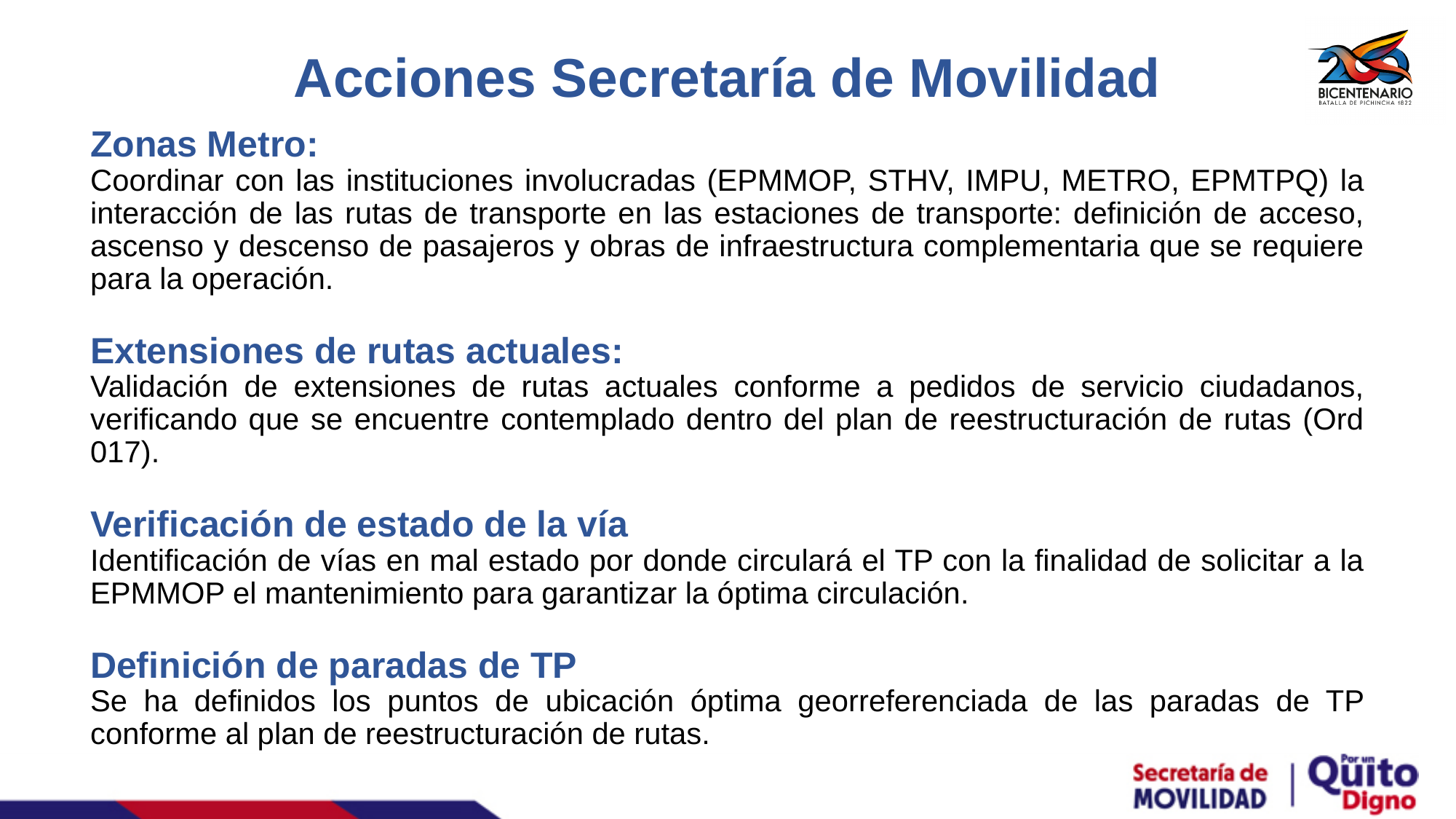

Acciones Secretaría de Movilidad

Zonas Metro:
Coordinar con las instituciones involucradas (EPMMOP, STHV, IMPU, METRO, EPMTPQ) la interacción de las rutas de transporte en las estaciones de transporte: definición de acceso, ascenso y descenso de pasajeros y obras de infraestructura complementaria que se requiere para la operación.

Extensiones de rutas actuales:
Validación de extensiones de rutas actuales conforme a pedidos de servicio ciudadanos, verificando que se encuentre contemplado dentro del plan de reestructuración de rutas (Ord 017).

Verificación de estado de la vía
Identificación de vías en mal estado por donde circulará el TP con la finalidad de solicitar a la EPMMOP el mantenimiento para garantizar la óptima circulación.

Definición de paradas de TP
Se ha definidos los puntos de ubicación óptima georreferenciada de las paradas de TP conforme al plan de reestructuración de rutas.